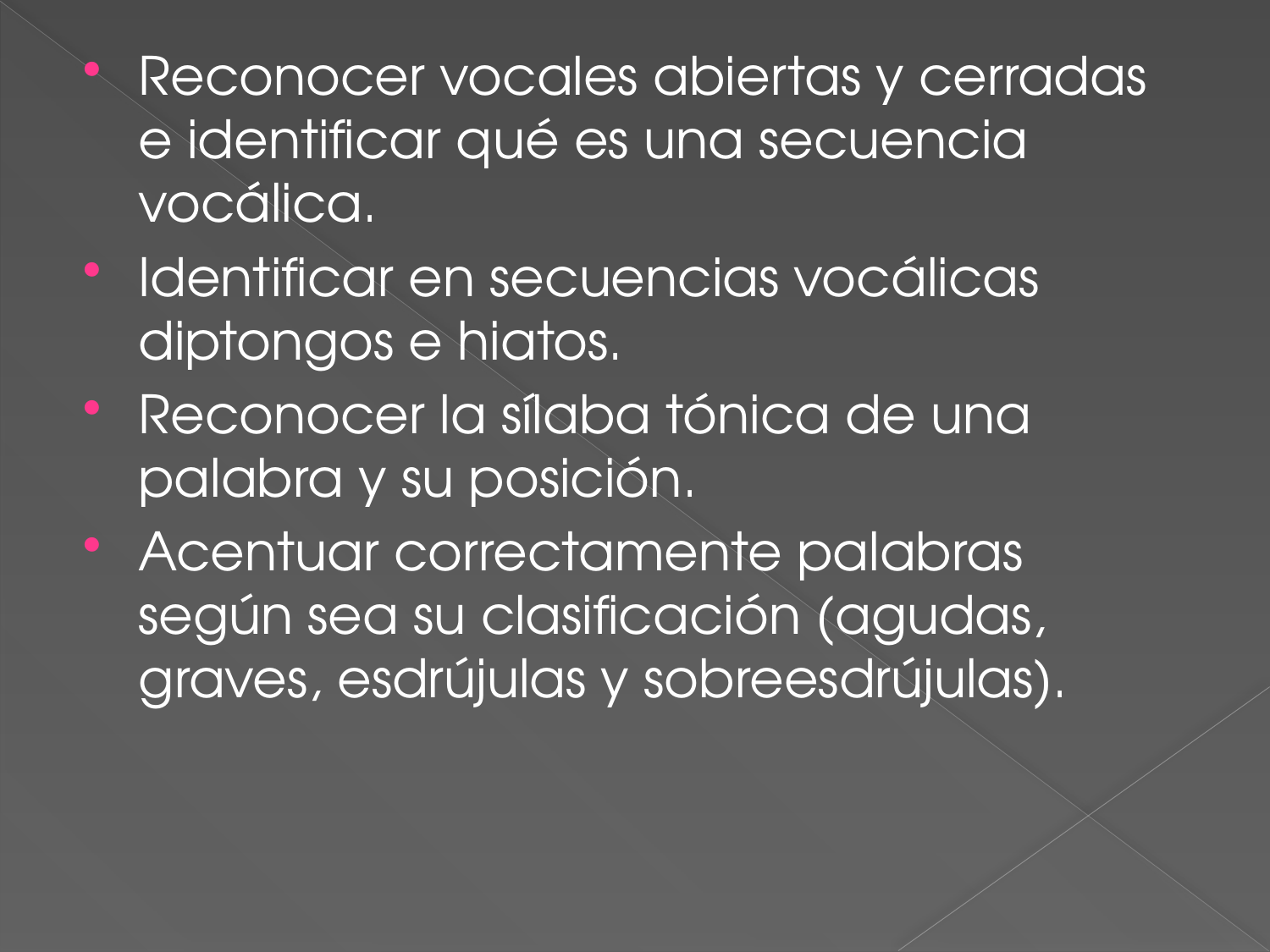

Reconocer vocales abiertas y cerradas e identificar qué es una secuencia vocálica.
Identificar en secuencias vocálicas diptongos e hiatos.
Reconocer la sílaba tónica de una palabra y su posición.
Acentuar correctamente palabras según sea su clasificación (agudas, graves, esdrújulas y sobreesdrújulas).
#